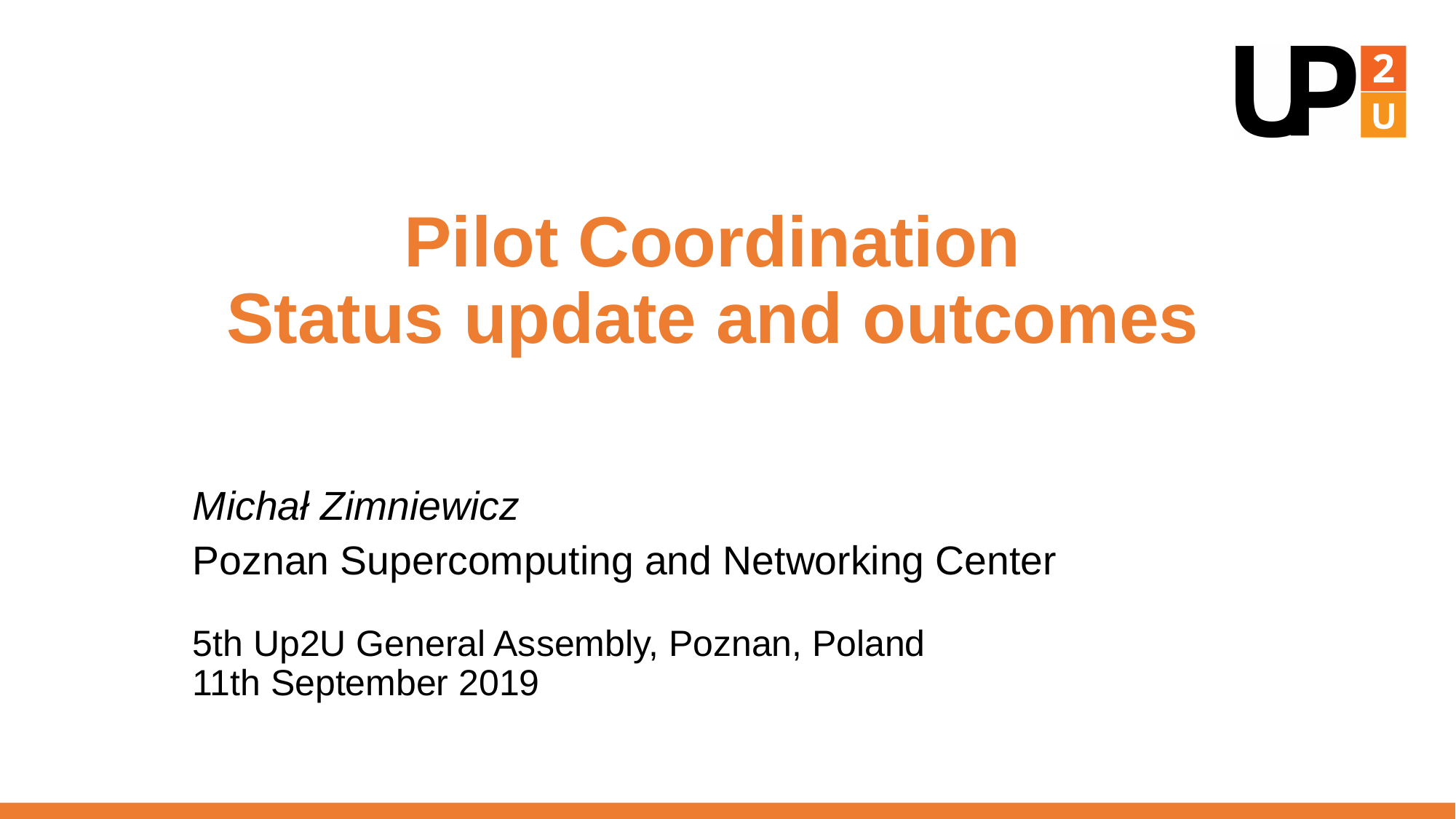

# Pilot Coordination Status update and outcomes
Michał Zimniewicz
Poznan Supercomputing and Networking Center
5th Up2U General Assembly, Poznan, Poland
11th September 2019